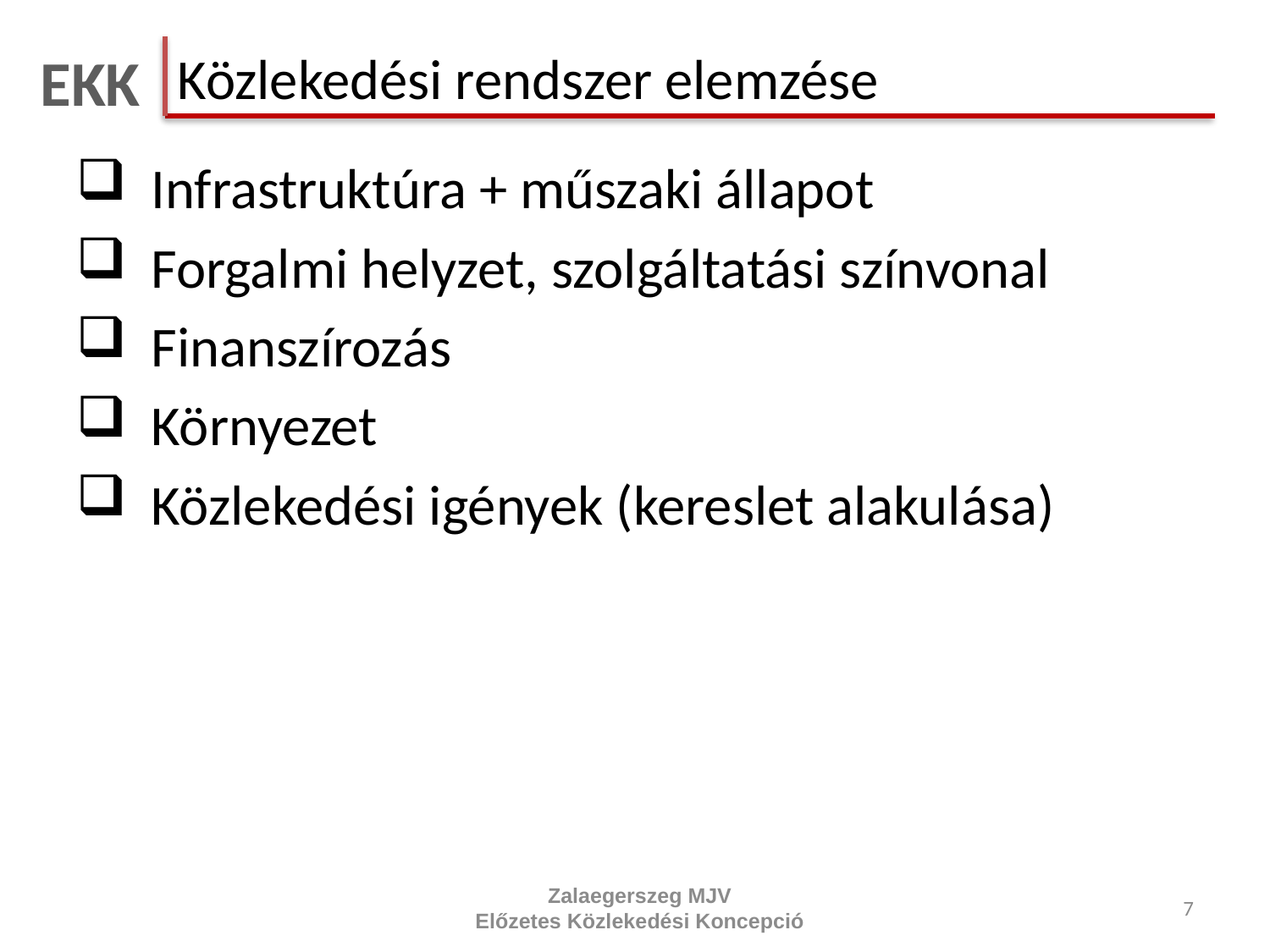

# Közlekedési rendszer elemzése
Infrastruktúra + műszaki állapot
Forgalmi helyzet, szolgáltatási színvonal
Finanszírozás
Környezet
Közlekedési igények (kereslet alakulása)
Zalaegerszeg MJV
Előzetes Közlekedési Koncepció
7